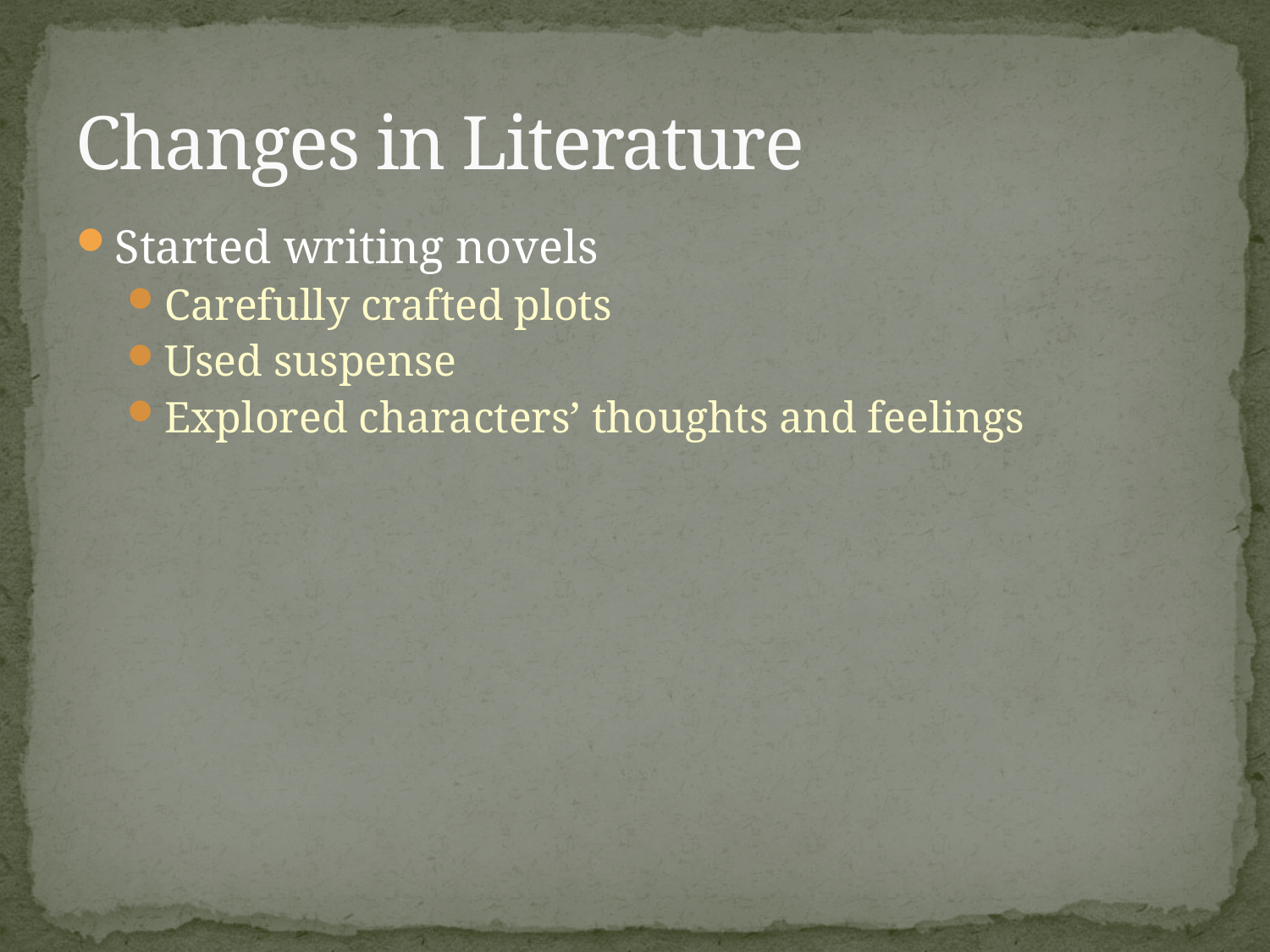

# Changes in Literature
Started writing novels
Carefully crafted plots
Used suspense
Explored characters’ thoughts and feelings